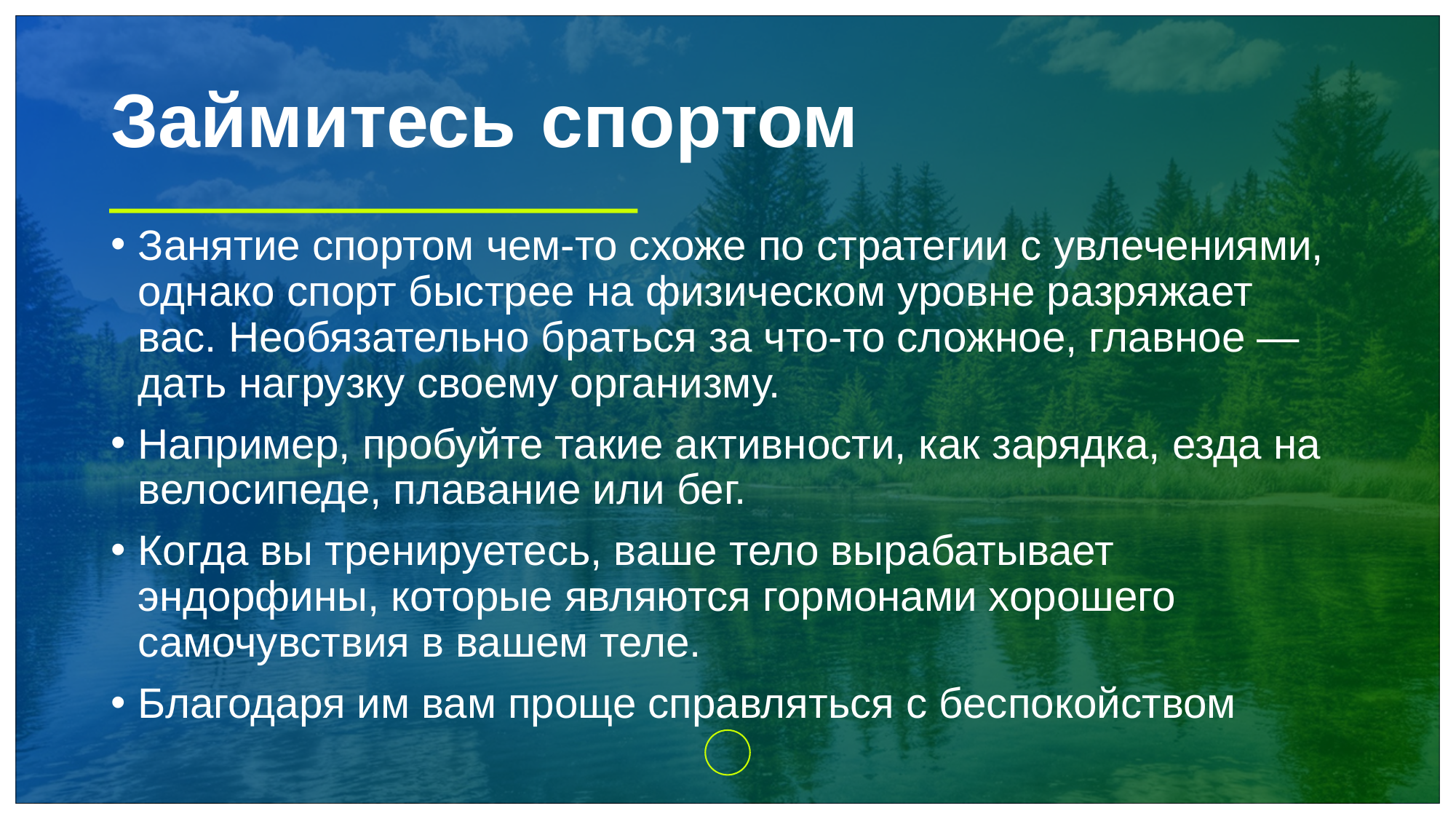

# Займитесь спортом
Занятие спортом чем-то схоже по стратегии с увлечениями, однако спорт быстрее на физическом уровне разряжает вас. Необязательно браться за что-то сложное, главное — дать нагрузку своему организму.
Например, пробуйте такие активности, как зарядка, езда на велосипеде, плавание или бег.
Когда вы тренируетесь, ваше тело вырабатывает эндорфины, которые являются гормонами хорошего самочувствия в вашем теле.
Благодаря им вам проще справляться с беспокойством